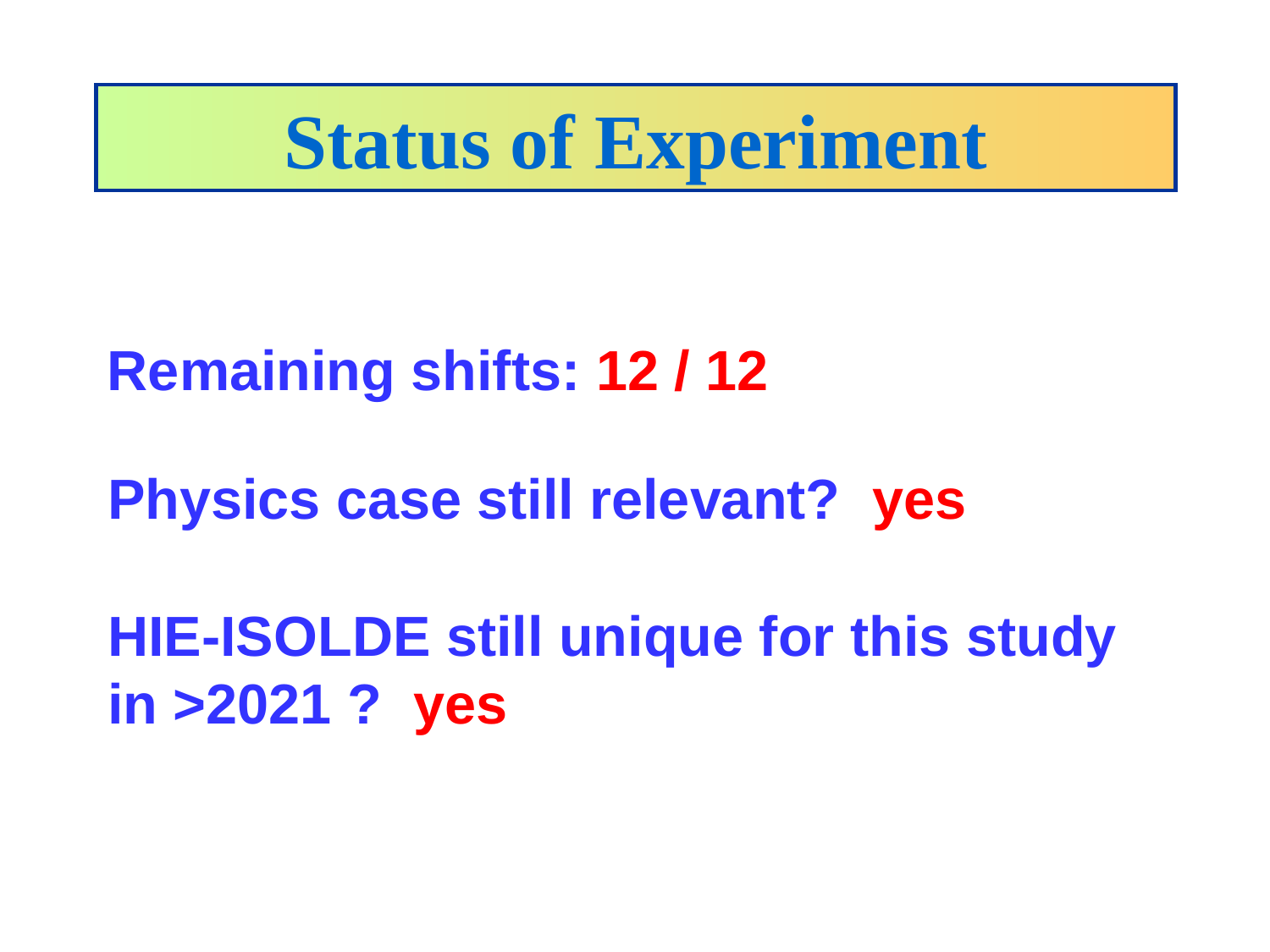

Status of Experiment
Remaining shifts: 12 / 12
Physics case still relevant?  yes
HIE-ISOLDE still unique for this study
in >2021 ?  yes